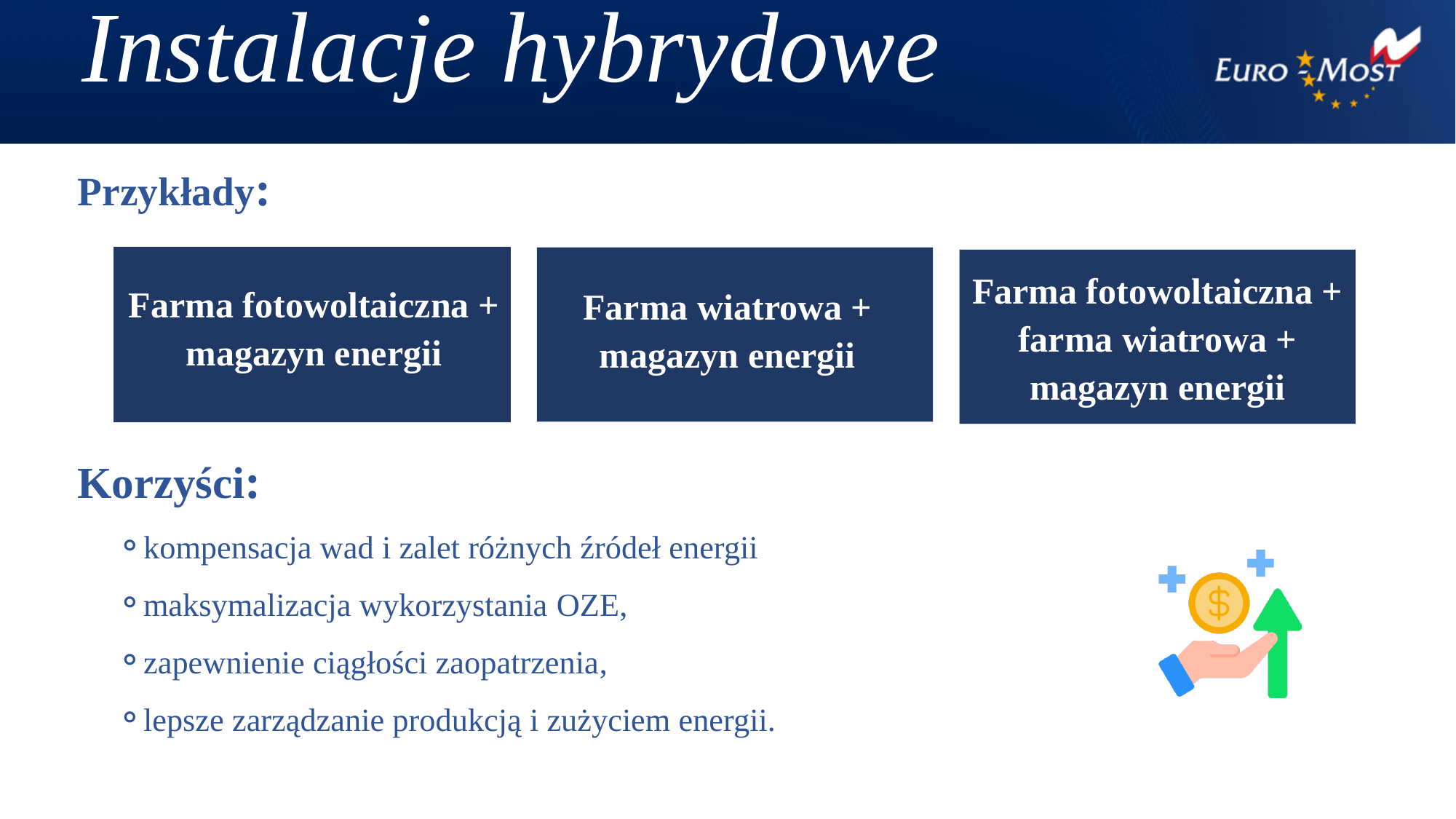

Instalacje hybrydowe
Przykłady:

Farma fotowoltaiczna +
farma wiatrowa +
magazyn energii
Farma fotowoltaiczna + magazyn energii
Farma wiatrowa +
magazyn energii
Korzyści:
kompensacja wad i zalet różnych źródeł energii
maksymalizacja wykorzystania OZE,
zapewnienie ciągłości zaopatrzenia,
lepsze zarządzanie produkcją i zużyciem energii.